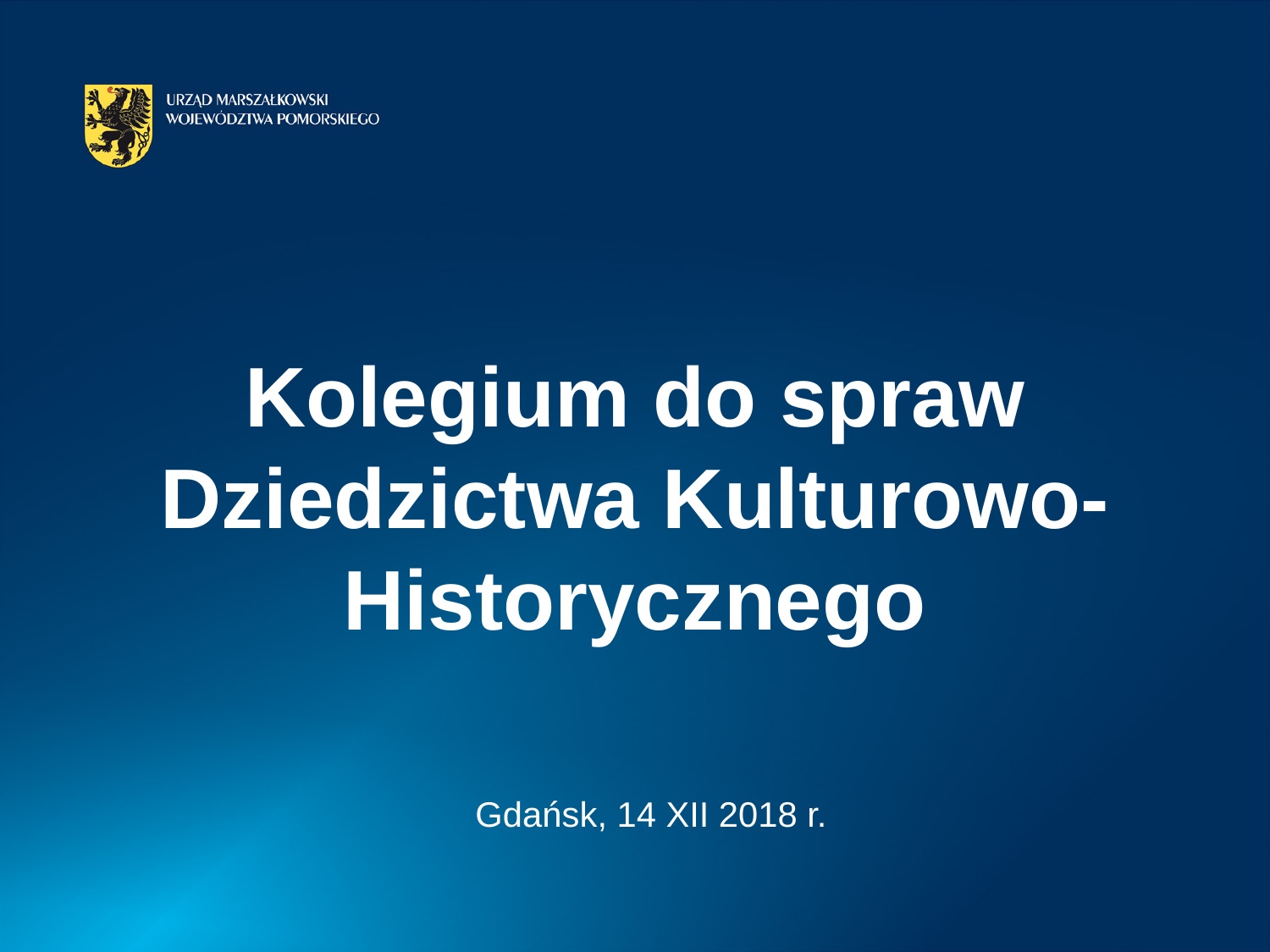

Kolegium do spraw Dziedzictwa Kulturowo-Historycznego
Gdańsk, 14 XII 2018 r.